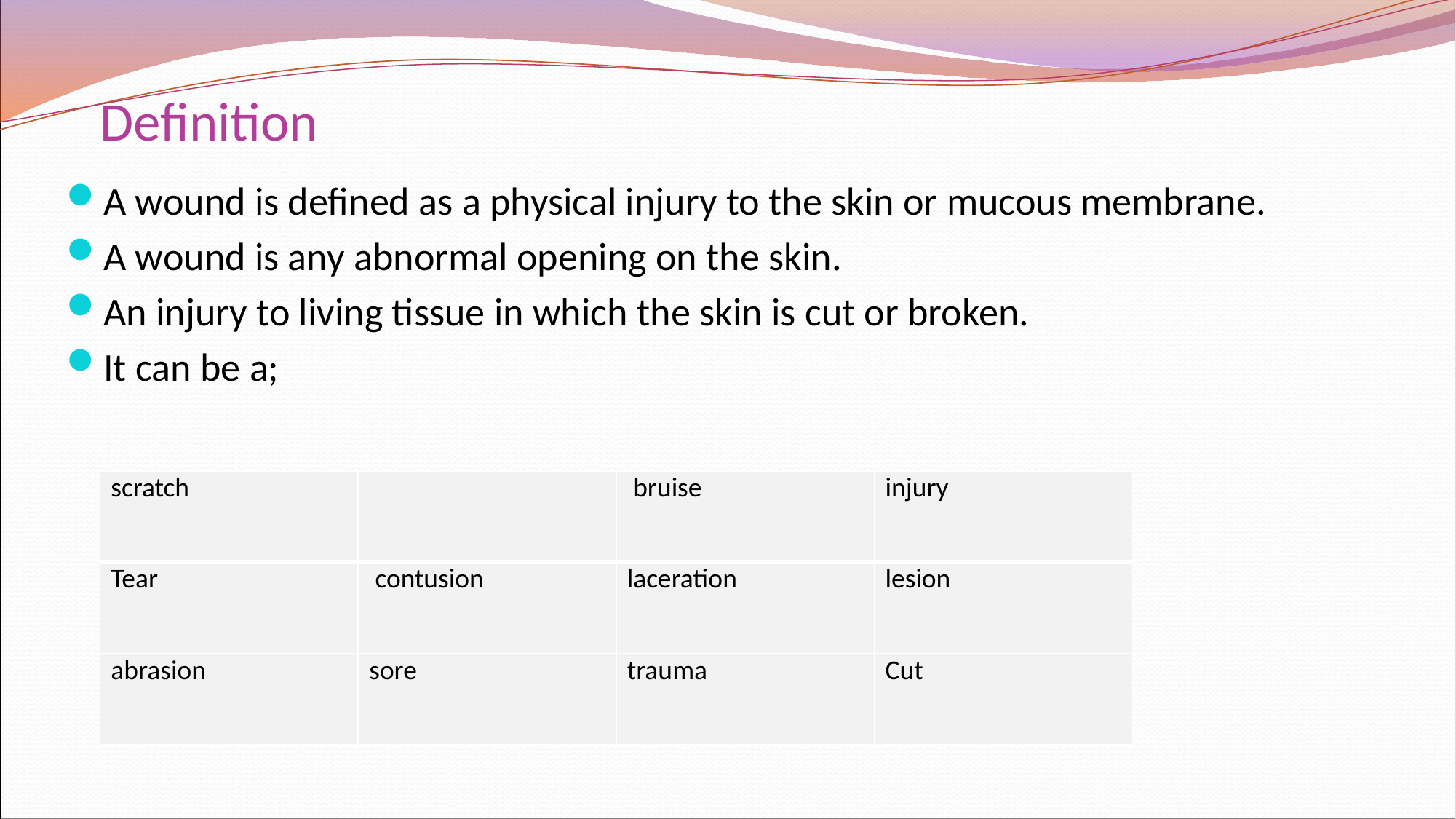

# Definition
A wound is defined as a physical injury to the skin or mucous membrane.
A wound is any abnormal opening on the skin.
An injury to living tissue in which the skin is cut or broken.
It can be a;

| scratch |  | bruise | injury |
| --- | --- | --- | --- |
| Tear | contusion | laceration | lesion |
| abrasion | sore | trauma | Cut |